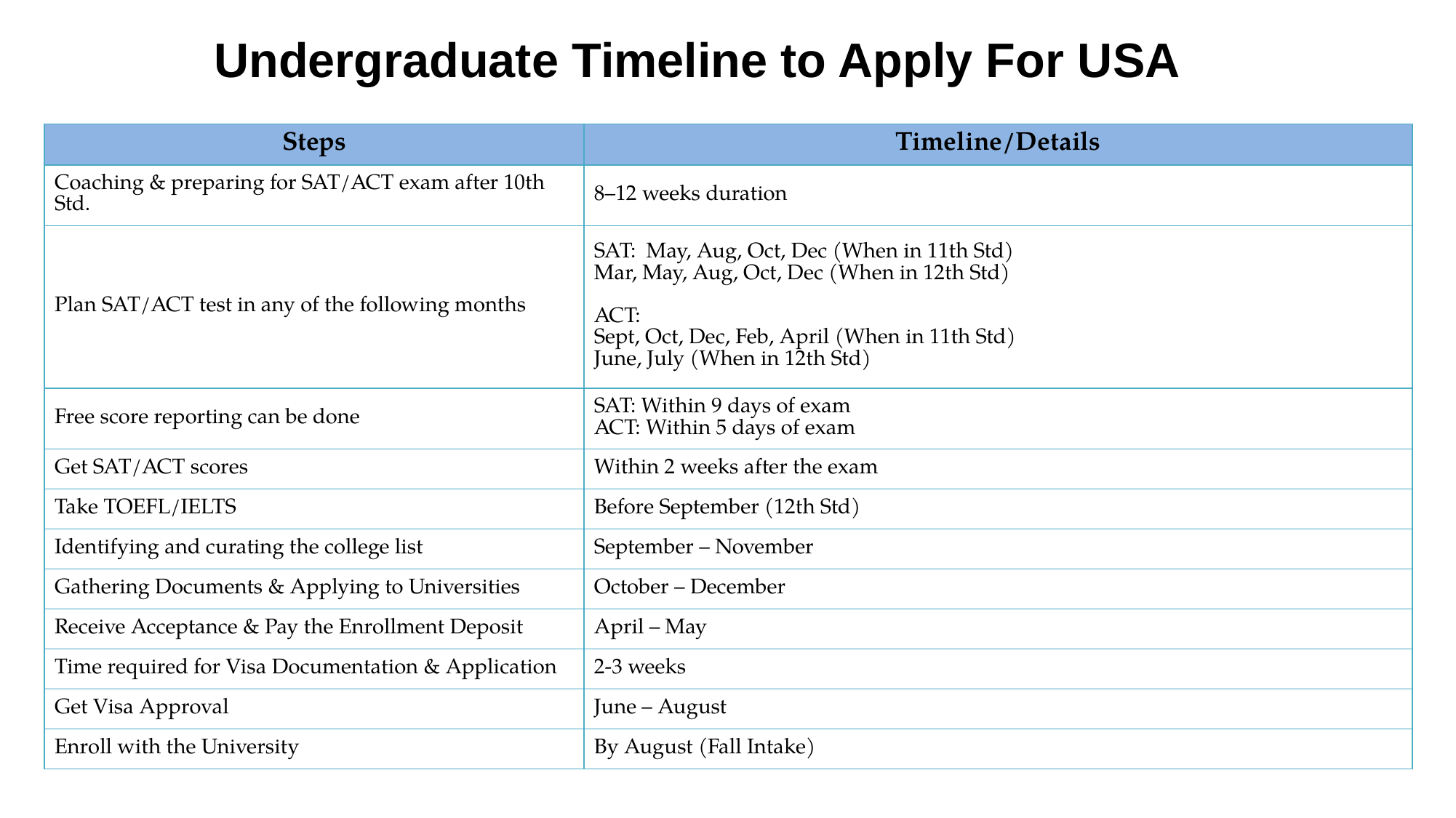

Undergraduate Timeline to Apply For USA
| Steps | Timeline/Details |
| --- | --- |
| Coaching & preparing for SAT/ACT exam after 10th Std. | 8–12 weeks duration |
| Plan SAT/ACT test in any of the following months | SAT: May, Aug, Oct, Dec (When in 11th Std) Mar, May, Aug, Oct, Dec (When in 12th Std) ACT: Sept, Oct, Dec, Feb, April (When in 11th Std) June, July (When in 12th Std) |
| Free score reporting can be done | SAT: Within 9 days of exam ACT: Within 5 days of exam |
| Get SAT/ACT scores | Within 2 weeks after the exam |
| Take TOEFL/IELTS | Before September (12th Std) |
| Identifying and curating the college list | September – November |
| Gathering Documents & Applying to Universities | October – December |
| Receive Acceptance & Pay the Enrollment Deposit | April – May |
| Time required for Visa Documentation & Application | 2-3 weeks |
| Get Visa Approval | June – August |
| Enroll with the University | By August (Fall Intake) |